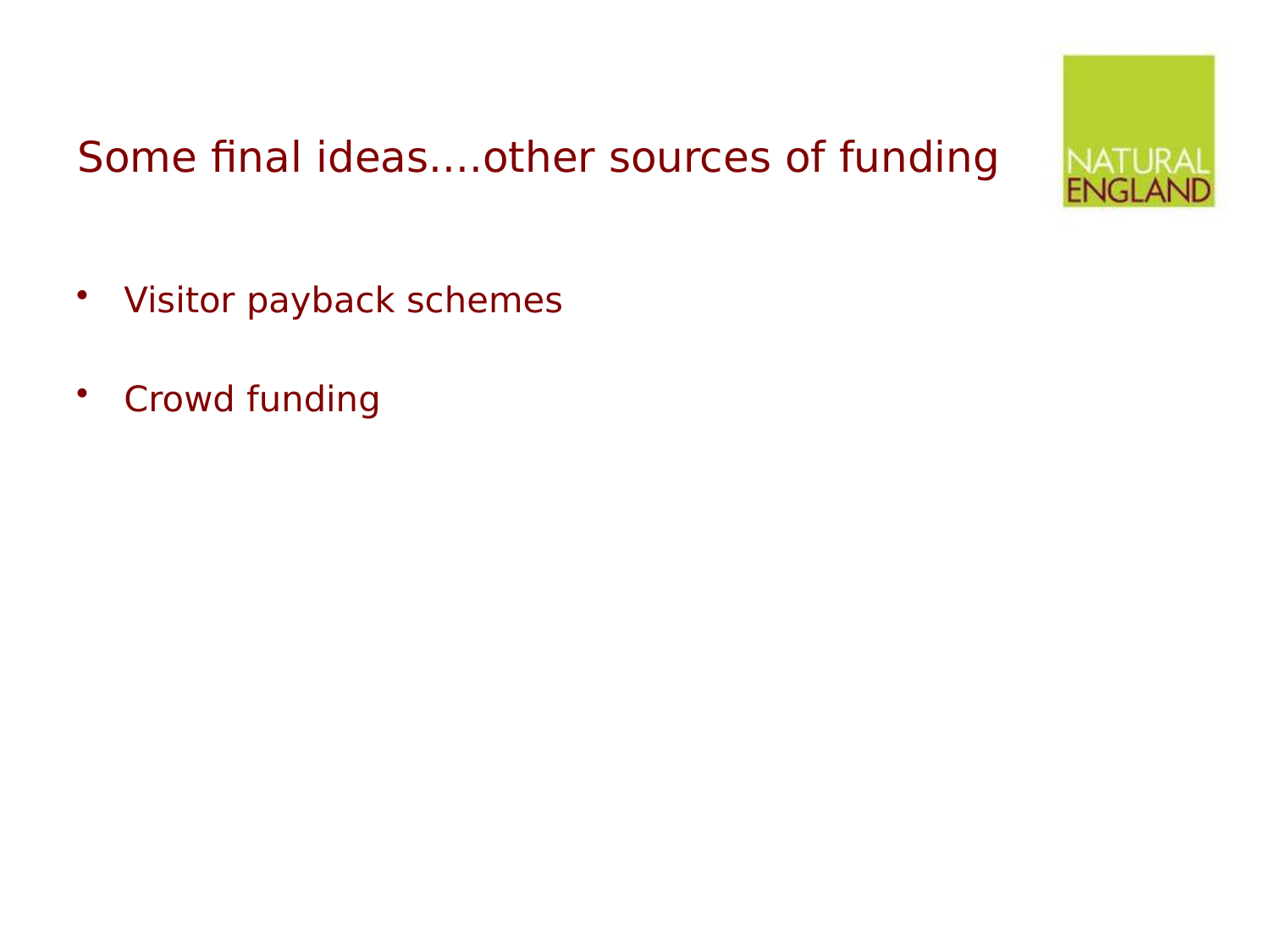

# Some final ideas....other sources of funding

Visitor payback schemes

Crowd funding